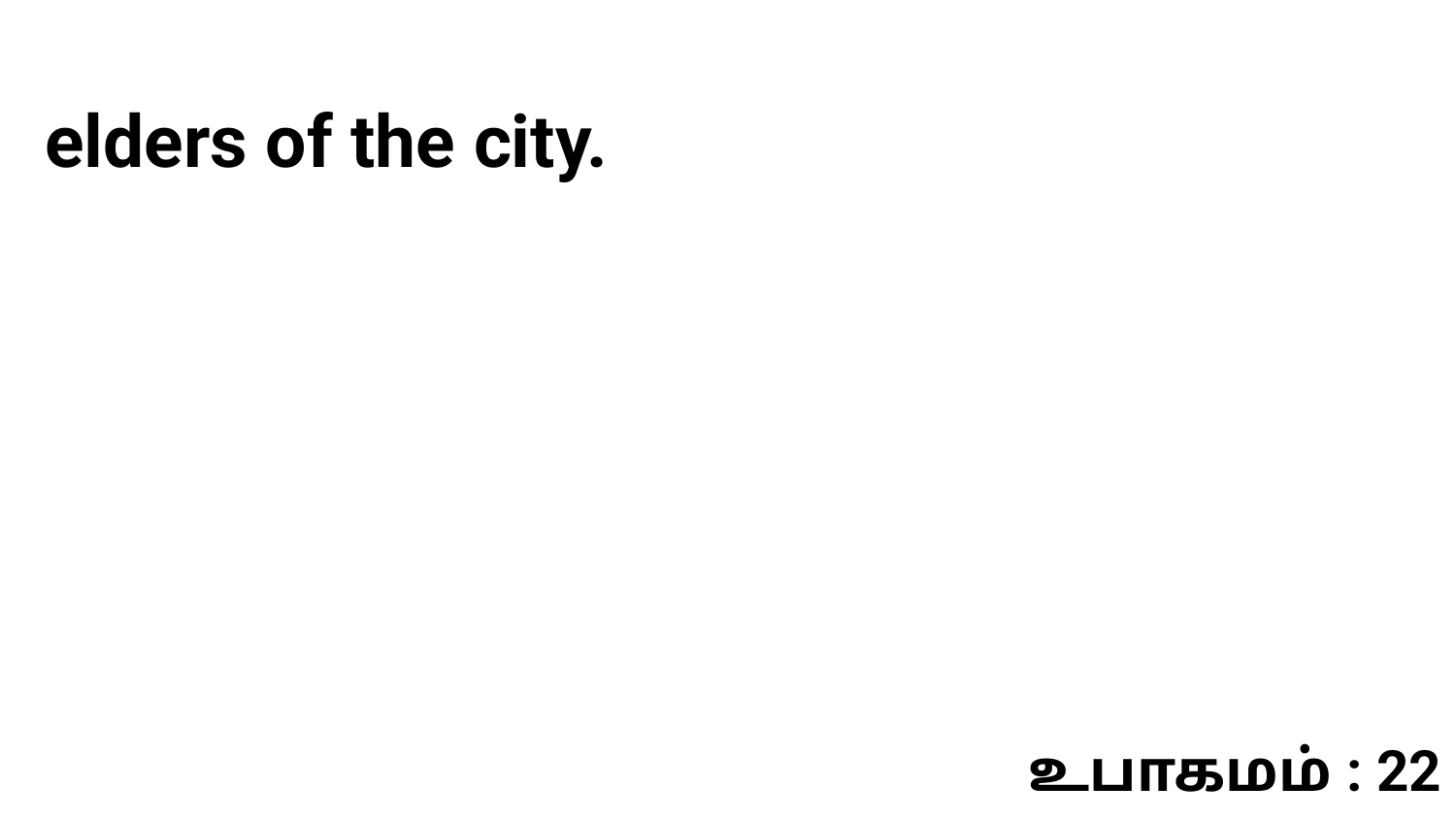

elders of the city.
உபாகமம் : 22